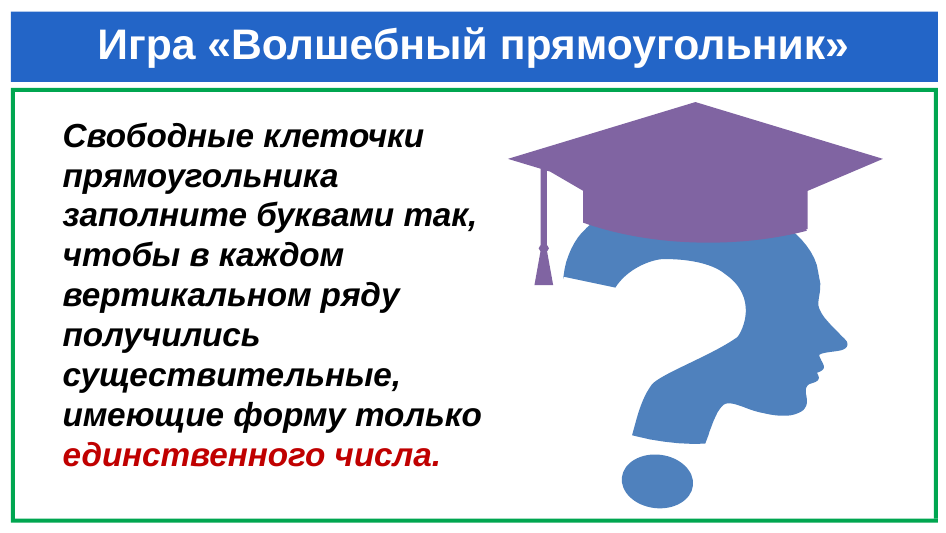

# Игра «Волшебный прямоугольник»

Свободные клеточки прямоугольника заполните буквами так, чтобы в каждом вертикальном ряду получились существительные, имеющие форму только единственного числа.